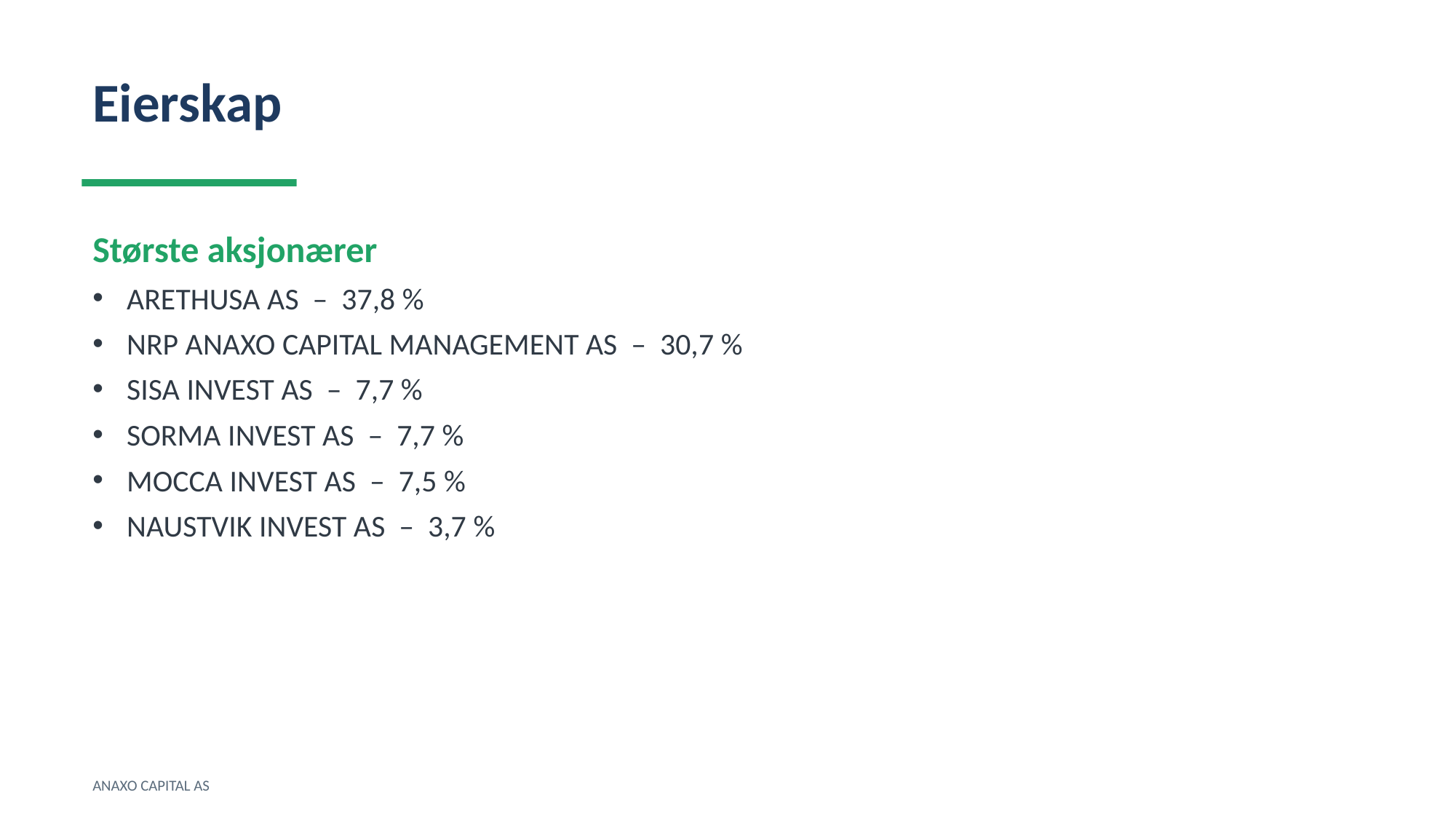

Eierskap

Største aksjonærer
ARETHUSA AS  –  37,8 %
NRP ANAXO CAPITAL MANAGEMENT AS  –  30,7 %
SISA INVEST AS  –  7,7 %
SORMA INVEST AS  –  7,7 %
MOCCA INVEST AS  –  7,5 %
NAUSTVIK INVEST AS  –  3,7 %
ANAXO CAPITAL AS